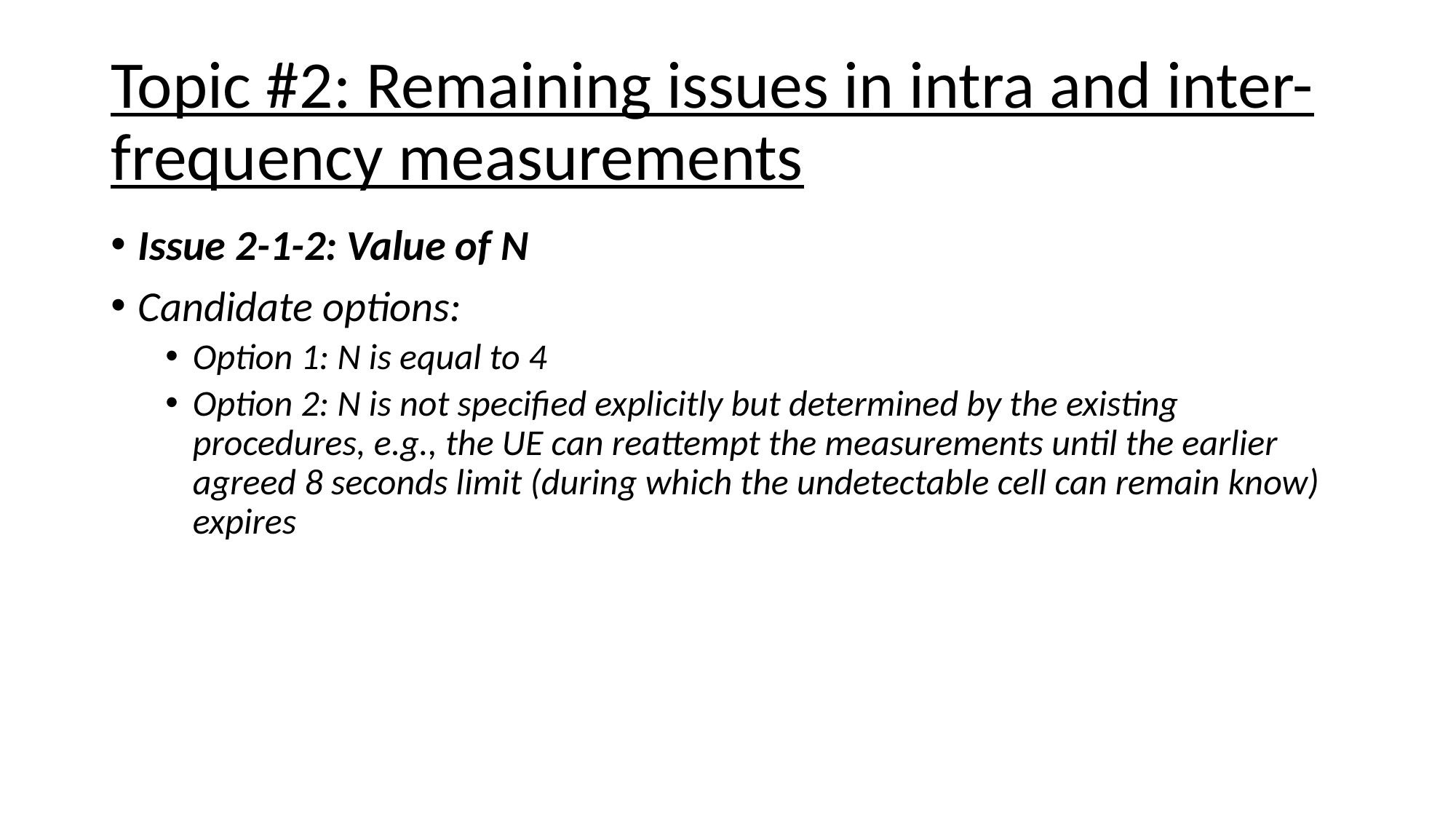

# Topic #2: Remaining issues in intra and inter-frequency measurements
Issue 2-1-2: Value of N
Candidate options:
Option 1: N is equal to 4
Option 2: N is not specified explicitly but determined by the existing procedures, e.g., the UE can reattempt the measurements until the earlier agreed 8 seconds limit (during which the undetectable cell can remain know) expires